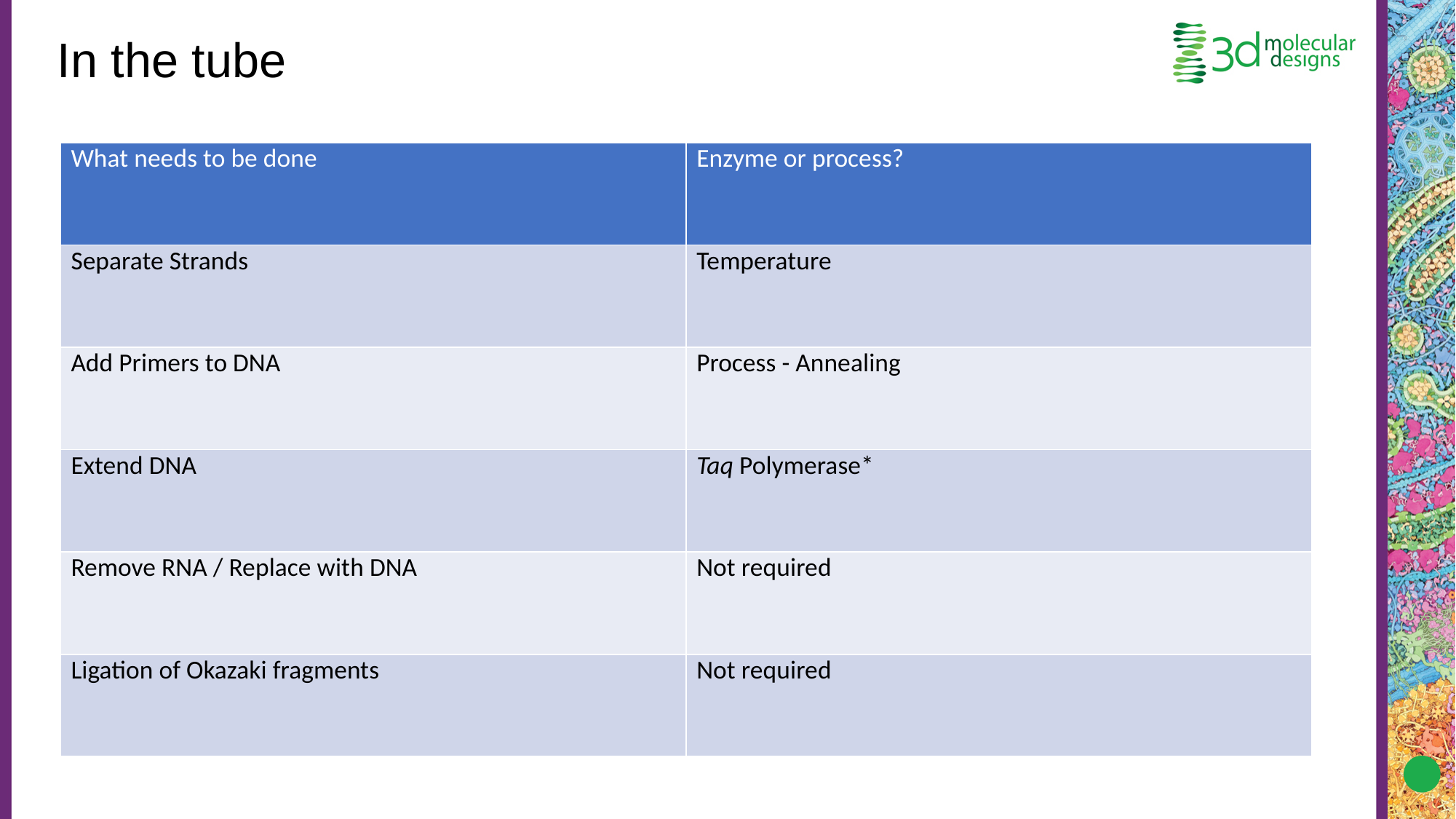

# In the tube
| What needs to be done | Enzyme or process? |
| --- | --- |
| Separate Strands | Temperature |
| Add Primers to DNA | Process - Annealing |
| Extend DNA | Taq Polymerase\* |
| Remove RNA / Replace with DNA | Not required |
| Ligation of Okazaki fragments | Not required |